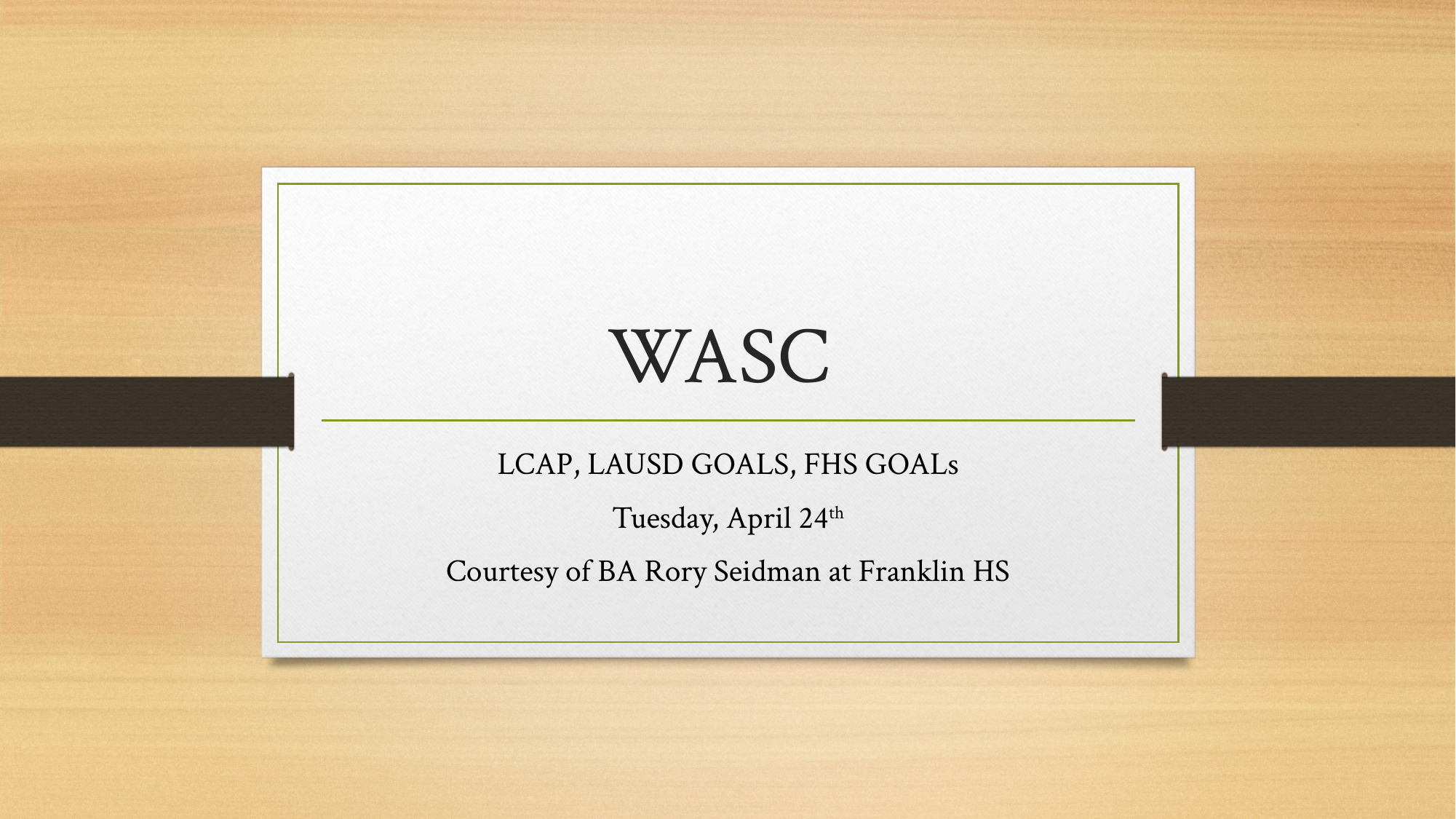

# WASC
LCAP, LAUSD GOALS, FHS GOALs
Tuesday, April 24th
Courtesy of BA Rory Seidman at Franklin HS